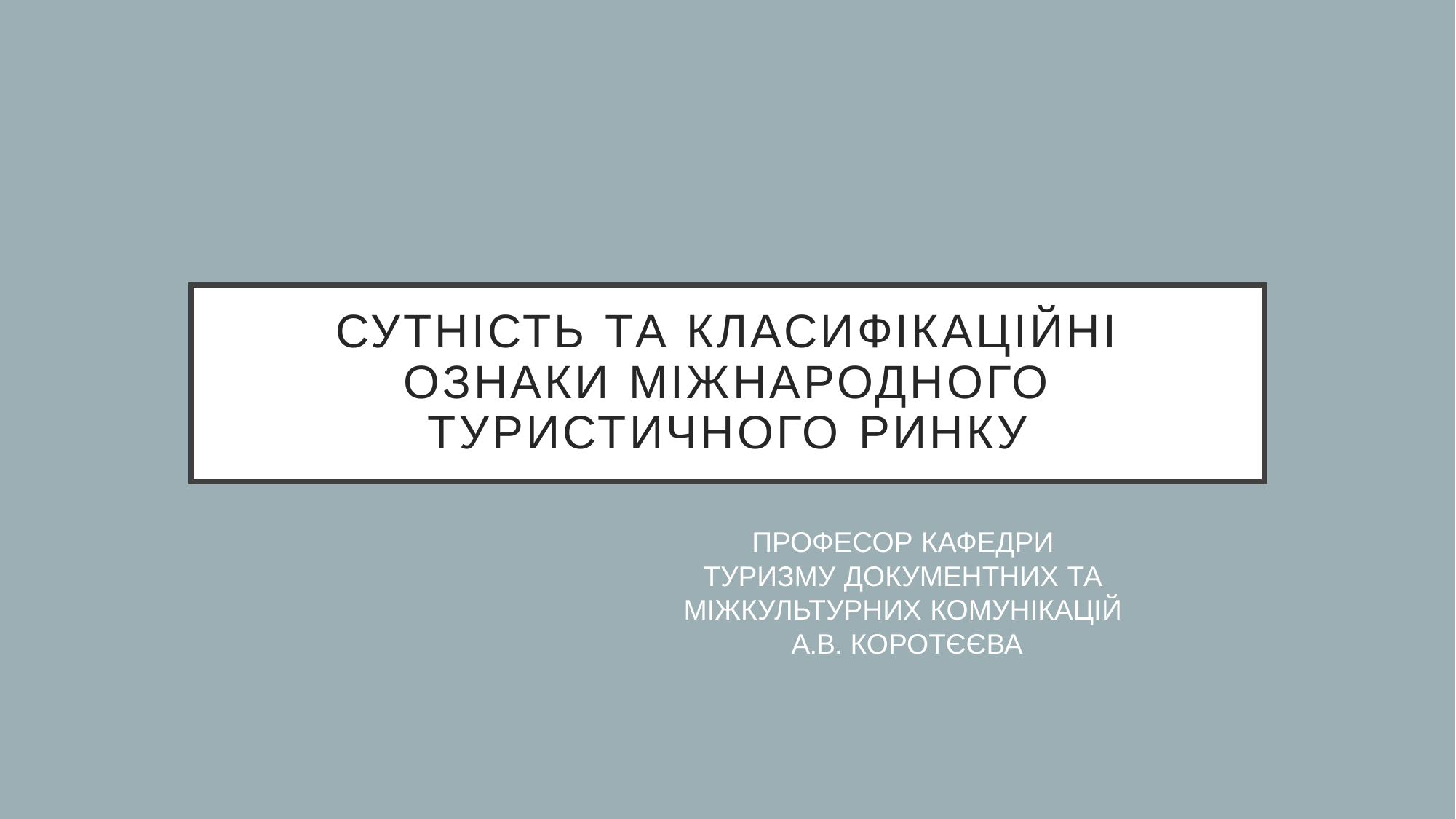

# Сутність та класифікаційні ознаки міжнародного туристичного ринку
ПРОФЕСОР КАФЕДРИ ТУРИЗМУ ДОКУМЕНТНИХ ТА МІЖКУЛЬТУРНИХ КОМУНІКАЦІЙ  А.В. КОРОТЄЄВА